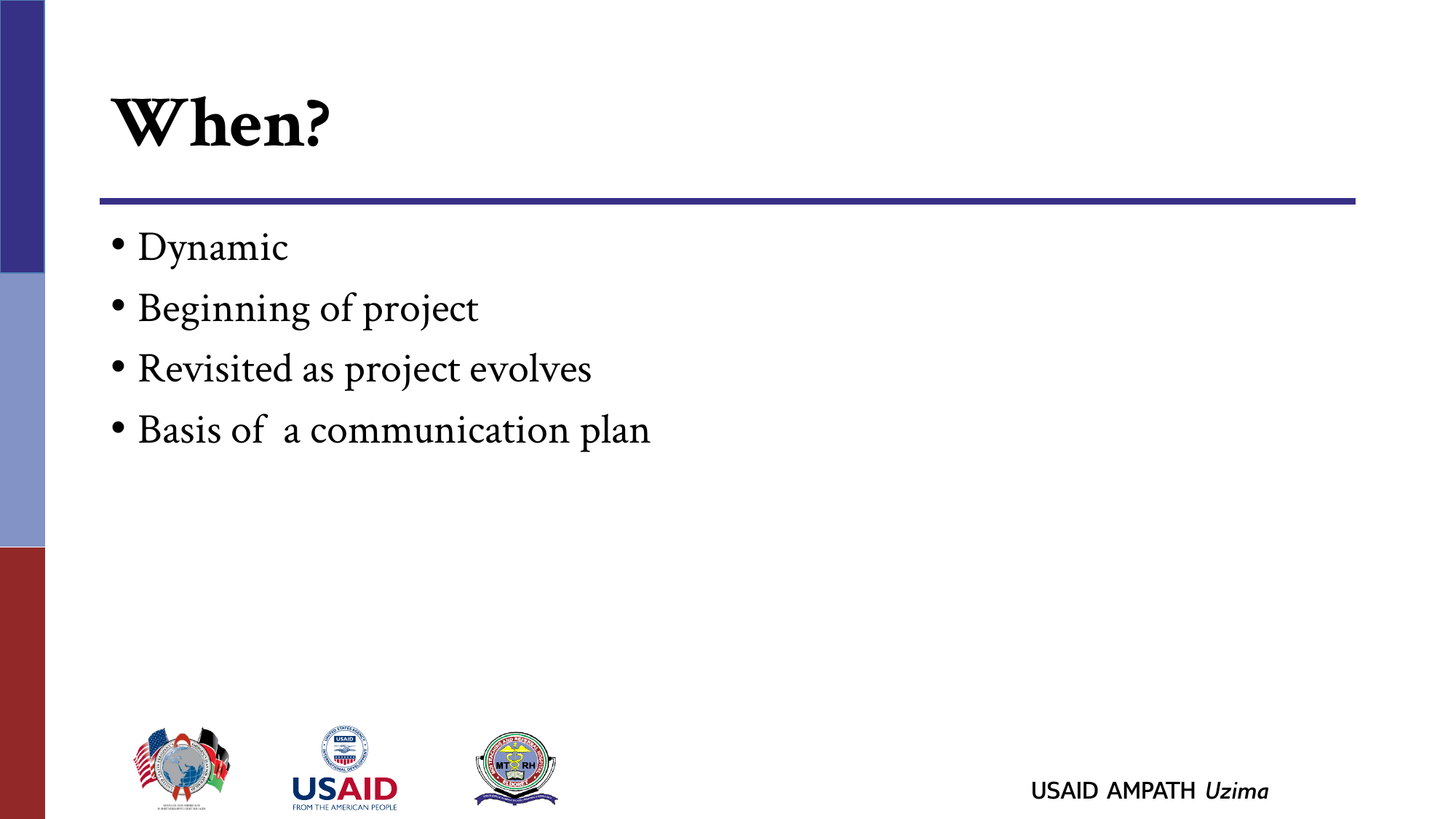

# When?
Dynamic
Beginning of project
Revisited as project evolves
Basis of  a communication plan